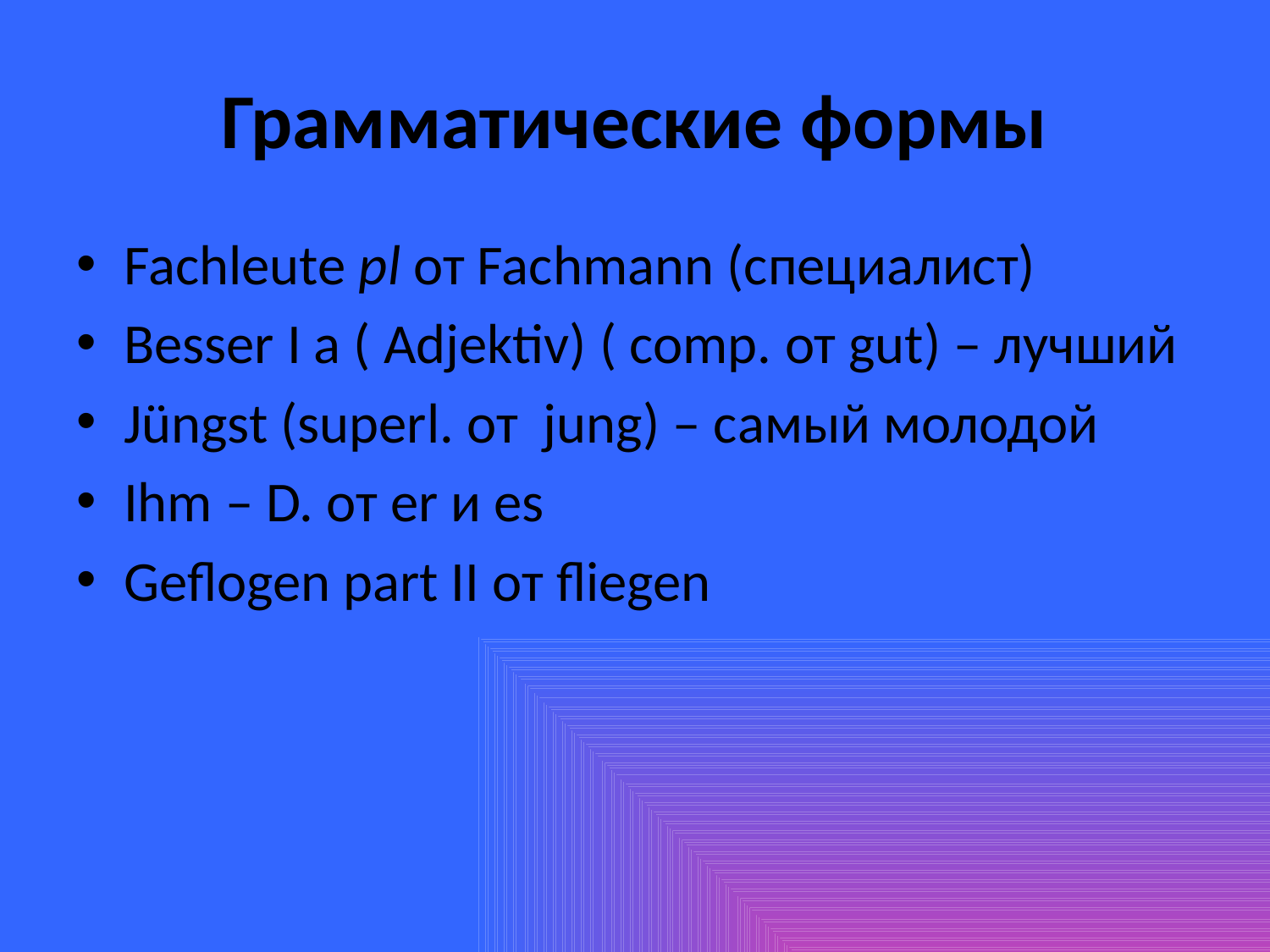

# Грамматические формы
Fachleute pl от Fachmann (специалист)
Besser I a ( Adjektiv) ( comp. от gut) – лучший
Jüngst (superl. от  jung) – самый молодой
Ihm – D. от er и es
Geflogen part II от fliegen